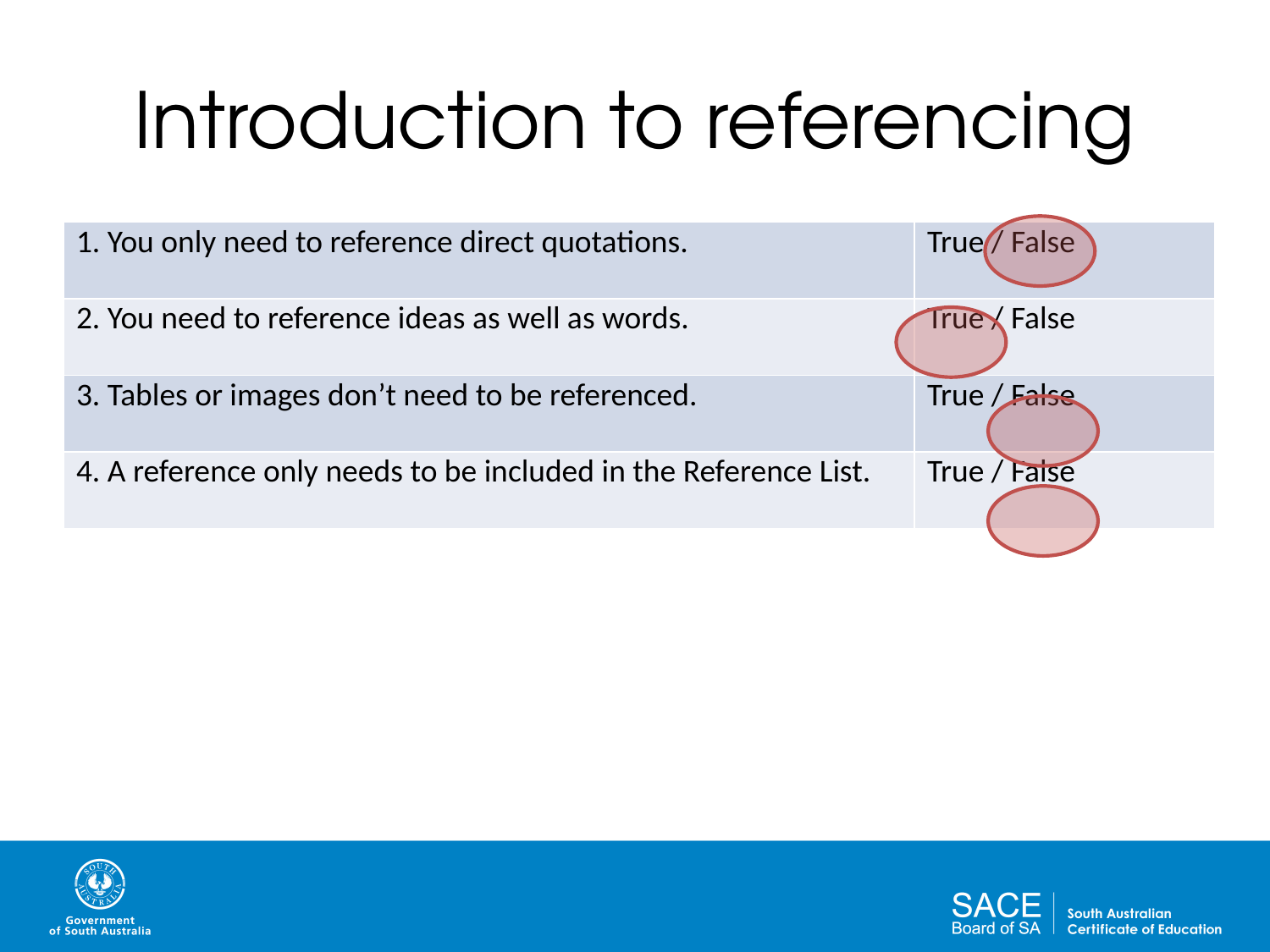

# Introduction to referencing

| 1. You only need to reference direct quotations. | True / False |
| --- | --- |
| 2. You need to reference ideas as well as words. | True / False |
| 3. Tables or images don’t need to be referenced. | True / False |
| 4. A reference only needs to be included in the Reference List. | True / False |